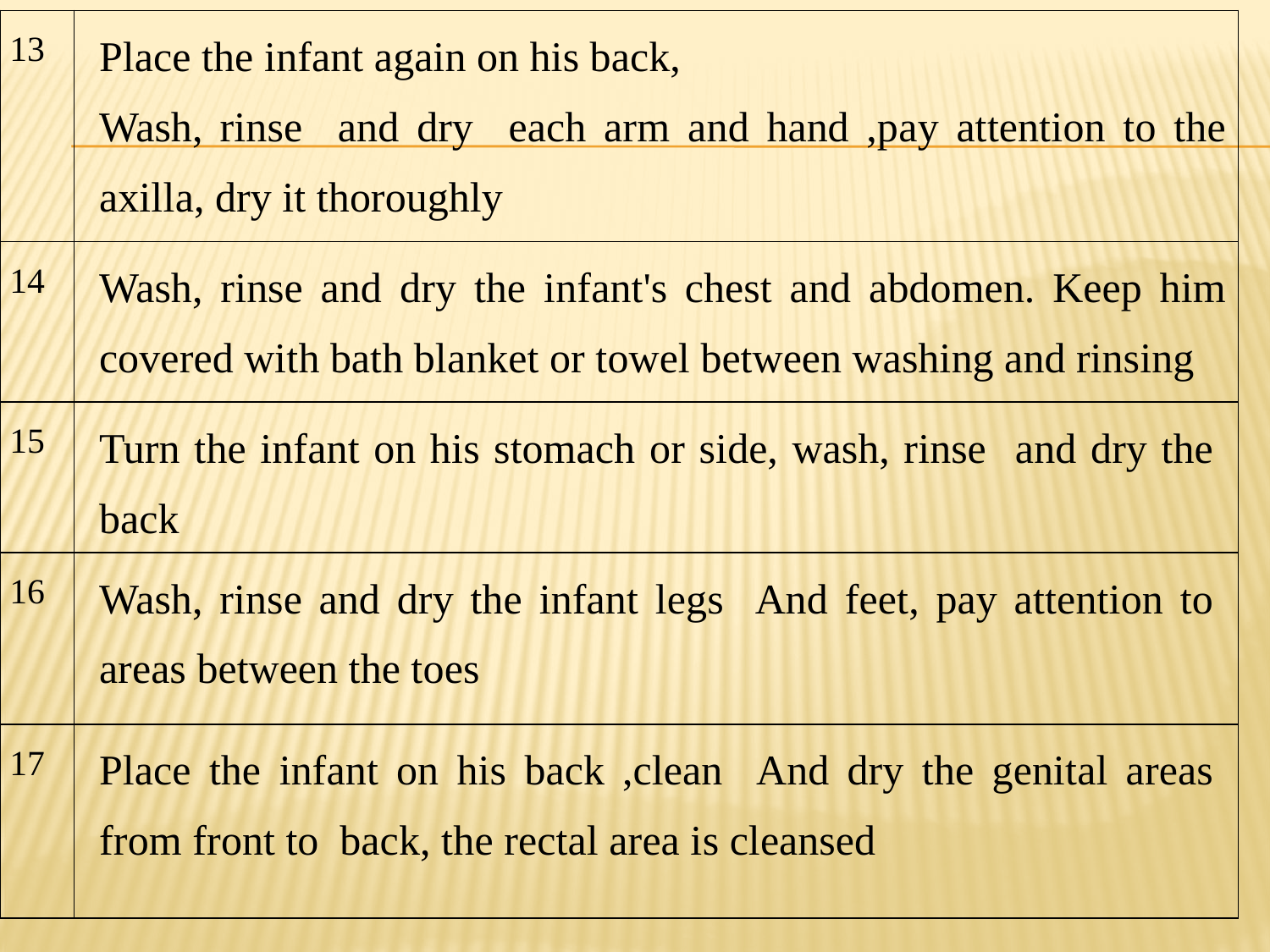

| 13 | Place the infant again on his back, Wash, rinse and dry each arm and hand ,pay attention to the axilla, dry it thoroughly |
| --- | --- |
| 14 | Wash, rinse and dry the infant's chest and abdomen. Keep him covered with bath blanket or towel between washing and rinsing |
| 15 | Turn the infant on his stomach or side, wash, rinse and dry the back |
| 16 | Wash, rinse and dry the infant legs And feet, pay attention to areas between the toes |
| 17 | Place the infant on his back ,clean And dry the genital areas from front to back, the rectal area is cleansed |